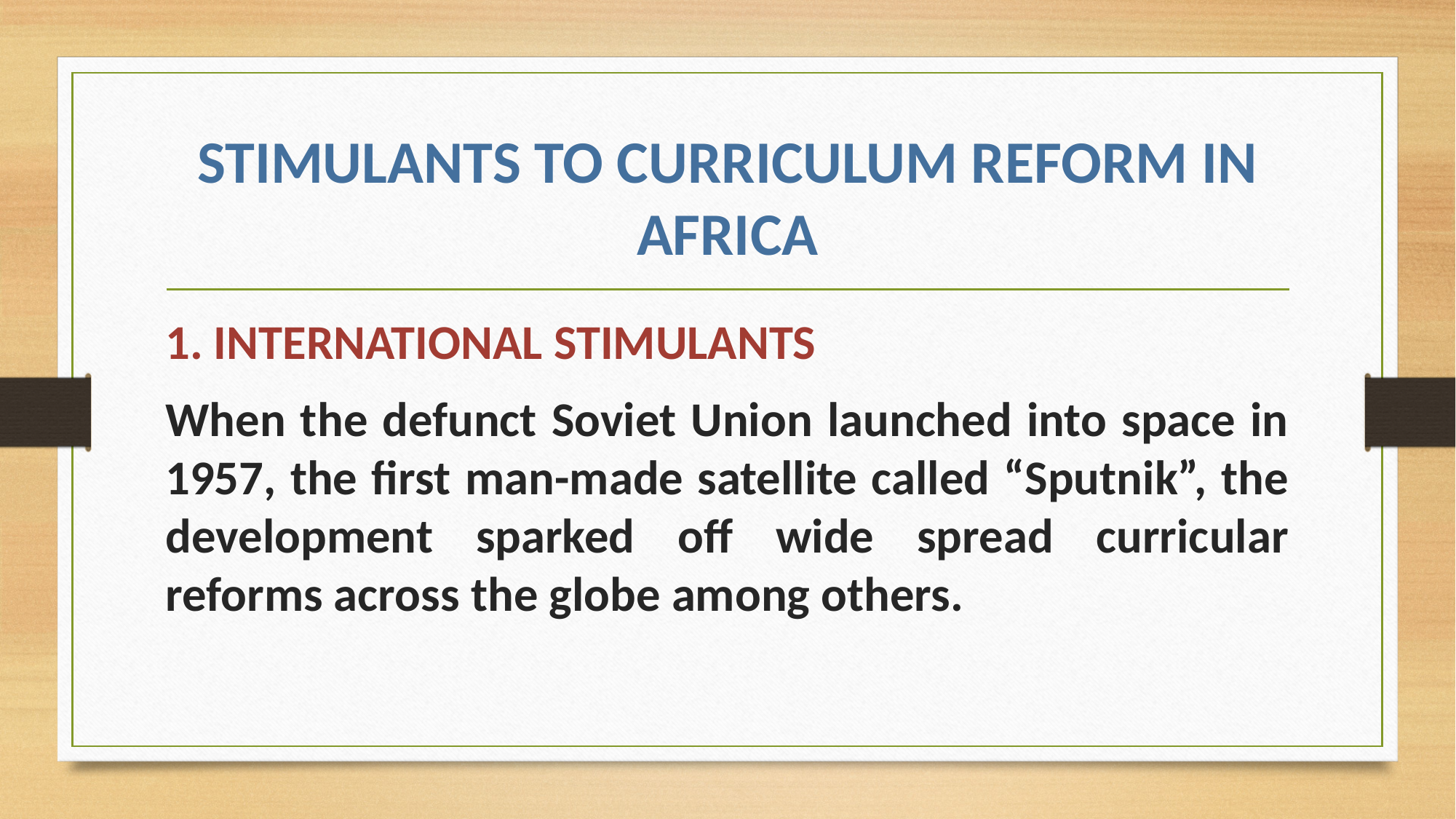

# STIMULANTS TO CURRICULUM REFORM IN AFRICA
1. INTERNATIONAL STIMULANTS
When the defunct Soviet Union launched into space in 1957, the first man-made satellite called “Sputnik”, the development sparked off wide spread curricular reforms across the globe among others.